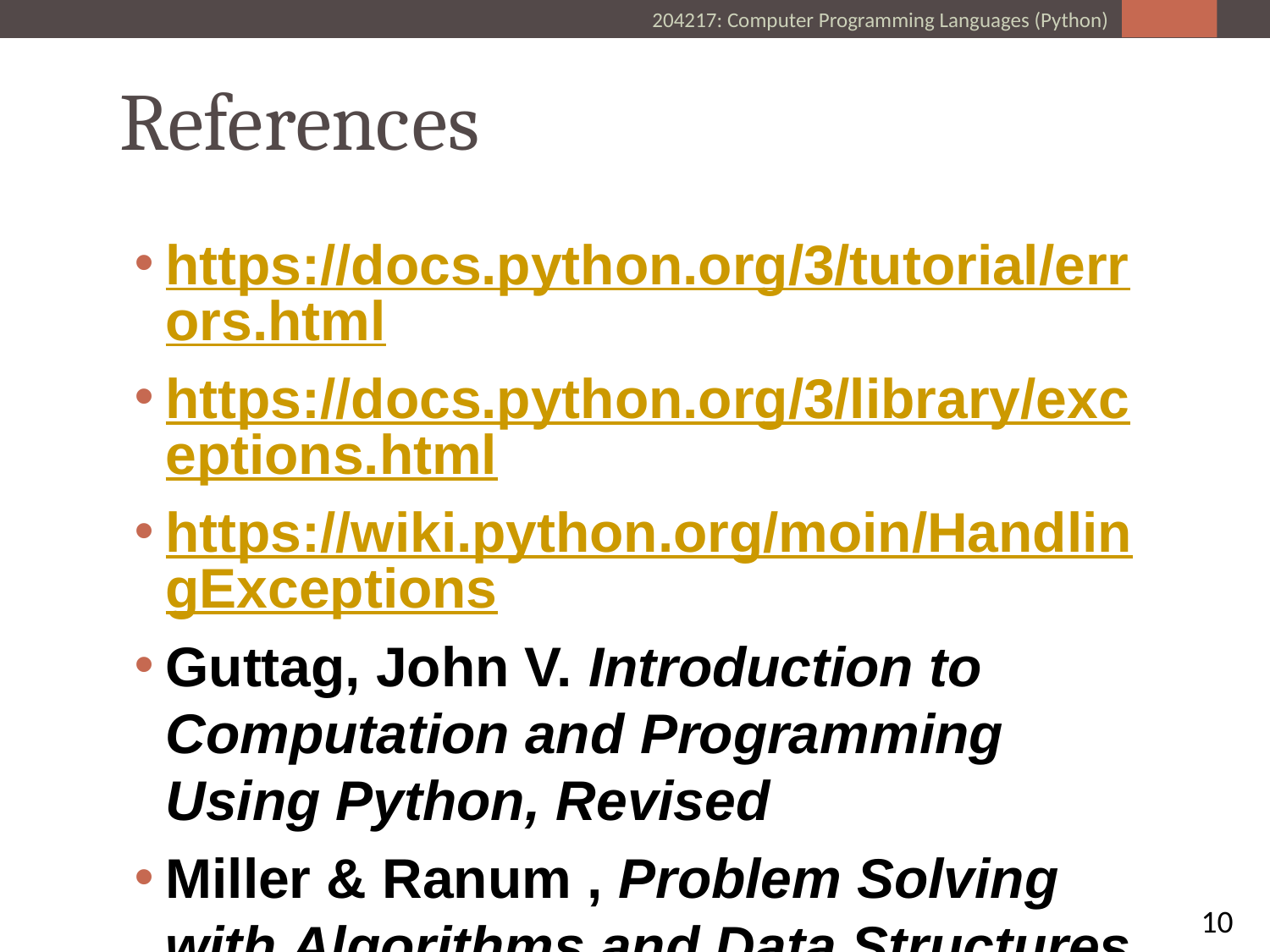

# References
https://docs.python.org/3/tutorial/errors.html
https://docs.python.org/3/library/exceptions.html
https://wiki.python.org/moin/HandlingExceptions
Guttag, John V. Introduction to Computation and Programming Using Python, Revised
Miller & Ranum , Problem Solving with Algorithms and Data Structures Using Python

10